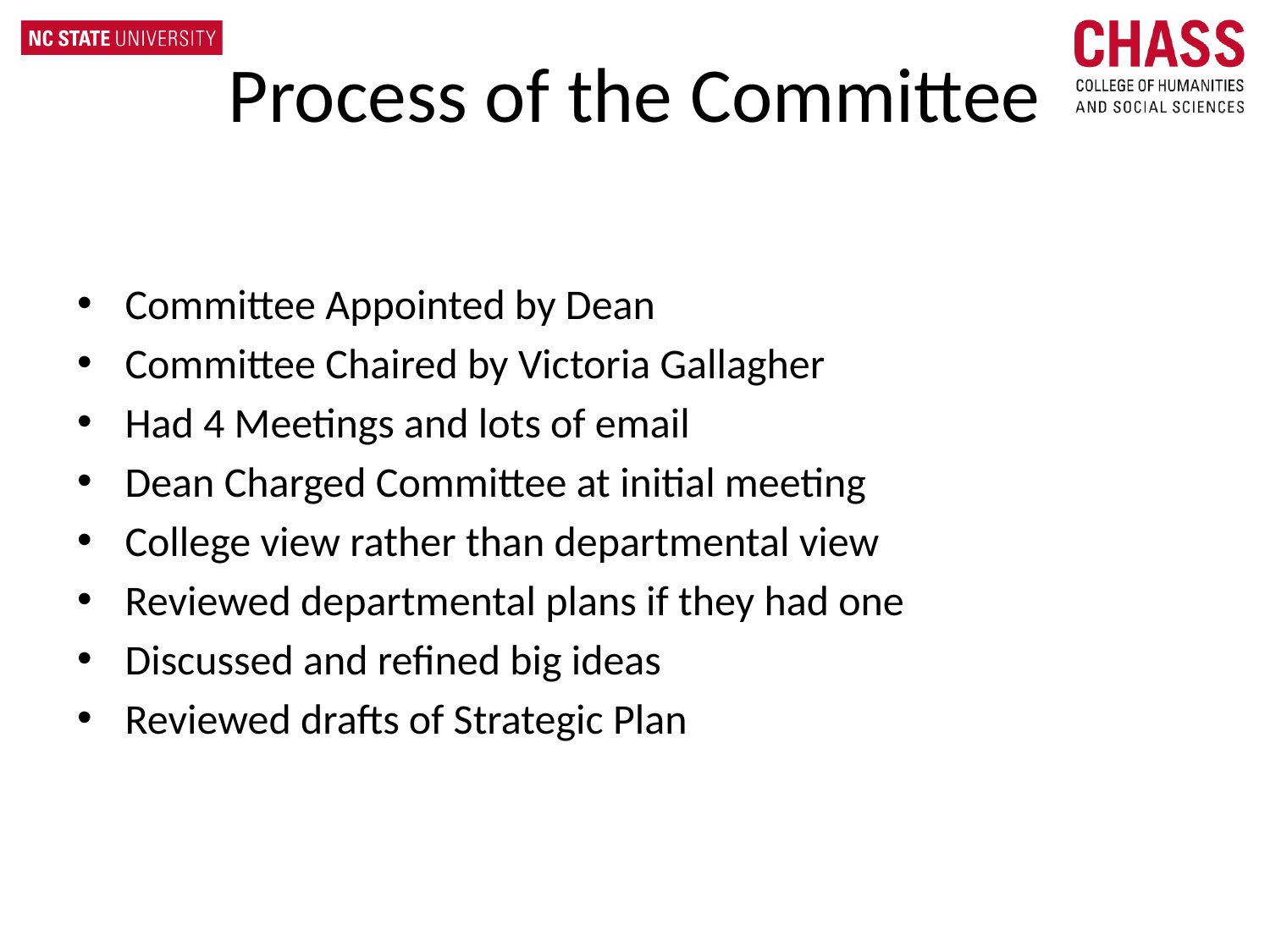

# Process of the Committee

Committee Appointed by Dean
Committee Chaired by Victoria Gallagher
Had 4 Meetings and lots of email
Dean Charged Committee at initial meeting
College view rather than departmental view
Reviewed departmental plans if they had one
Discussed and refined big ideas
Reviewed drafts of Strategic Plan